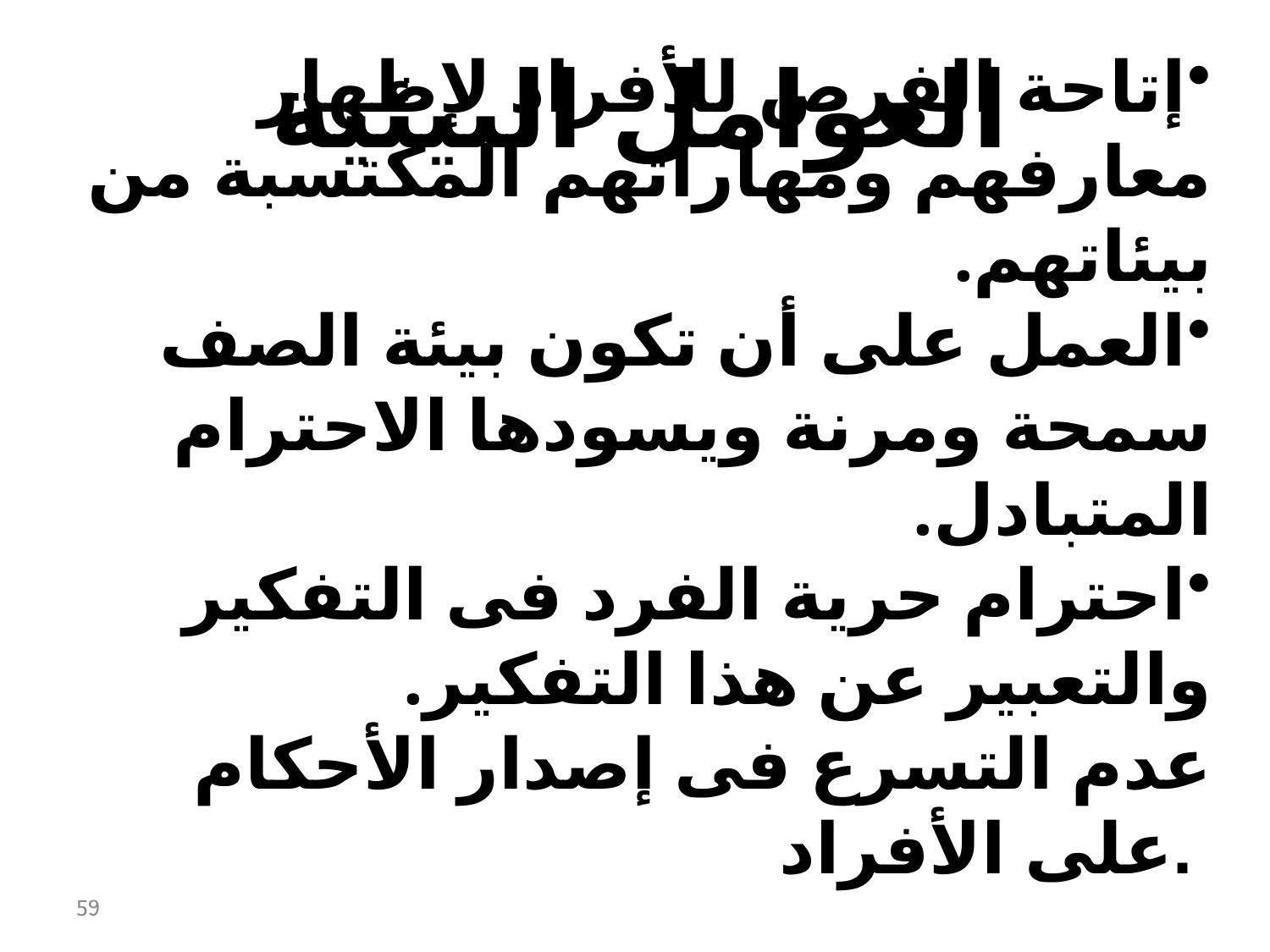

العوامل البيئية
إتاحة الفرص للأفراد لإظهار معارفهم ومهاراتهم المكتسبة من بيئاتهم.
العمل على أن تكون بيئة الصف سمحة ومرنة ويسودها الاحترام المتبادل.
احترام حرية الفرد فى التفكير والتعبير عن هذا التفكير.
عدم التسرع فى إصدار الأحكام على الأفراد.
59